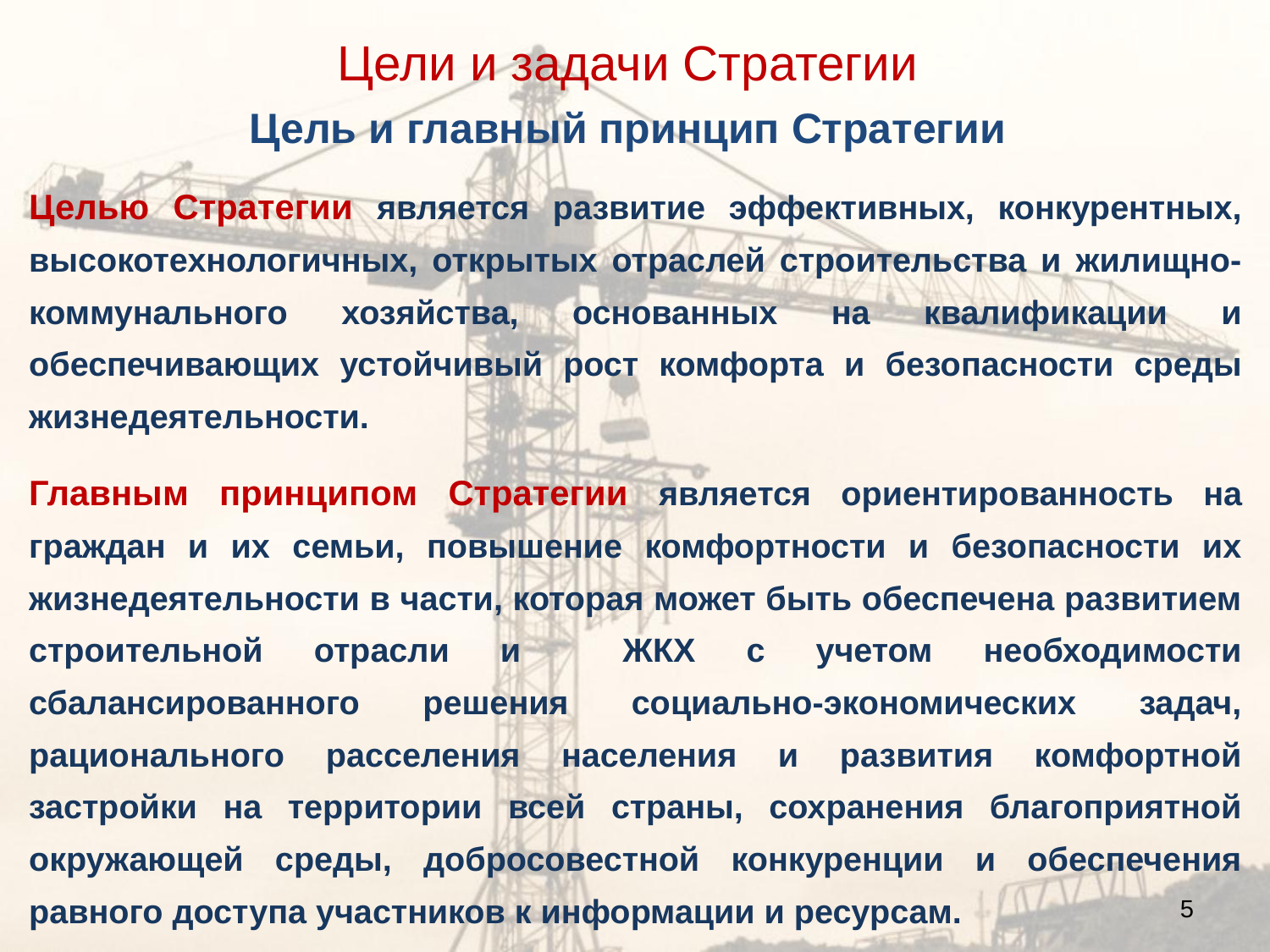

Цели и задачи Стратегии
# Цель и главный принцип Стратегии
Целью Стратегии является развитие эффективных, конкурентных, высокотехнологичных, открытых отраслей строительства и жилищно-коммунального хозяйства, основанных на квалификации и обеспечивающих устойчивый рост комфорта и безопасности среды жизнедеятельности.

Главным принципом Стратегии является ориентированность на граждан и их семьи, повышение комфортности и безопасности их жизнедеятельности в части, которая может быть обеспечена развитием строительной отрасли и  ЖКХ с учетом необходимости сбалансированного решения социально-экономических задач, рационального расселения населения и развития комфортной застройки на территории всей страны, сохранения благоприятной окружающей среды, добросовестной конкуренции и обеспечения равного доступа участников к информации и ресурсам.

5